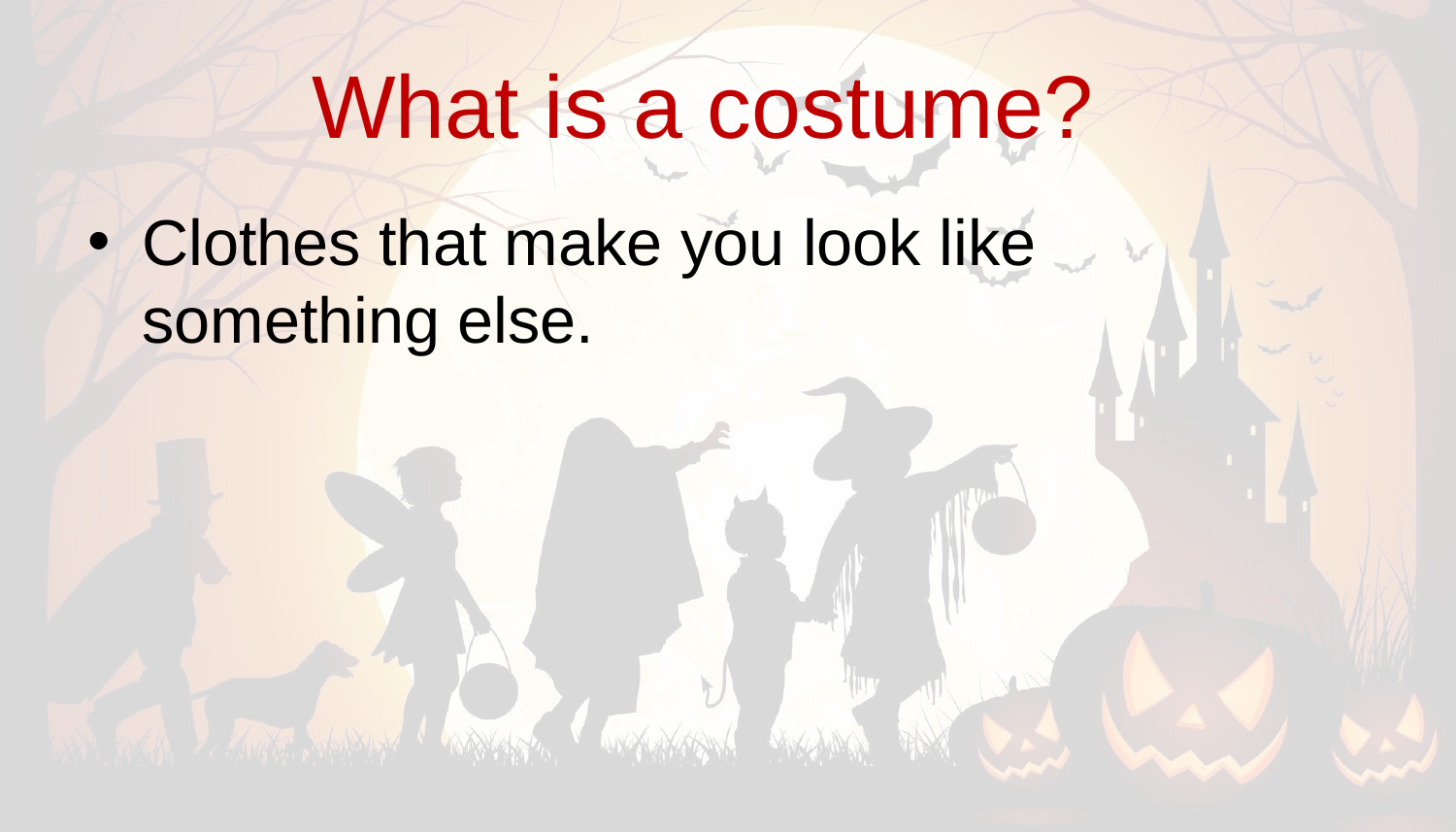

# What is a costume?
Clothes that make you look like
something else.